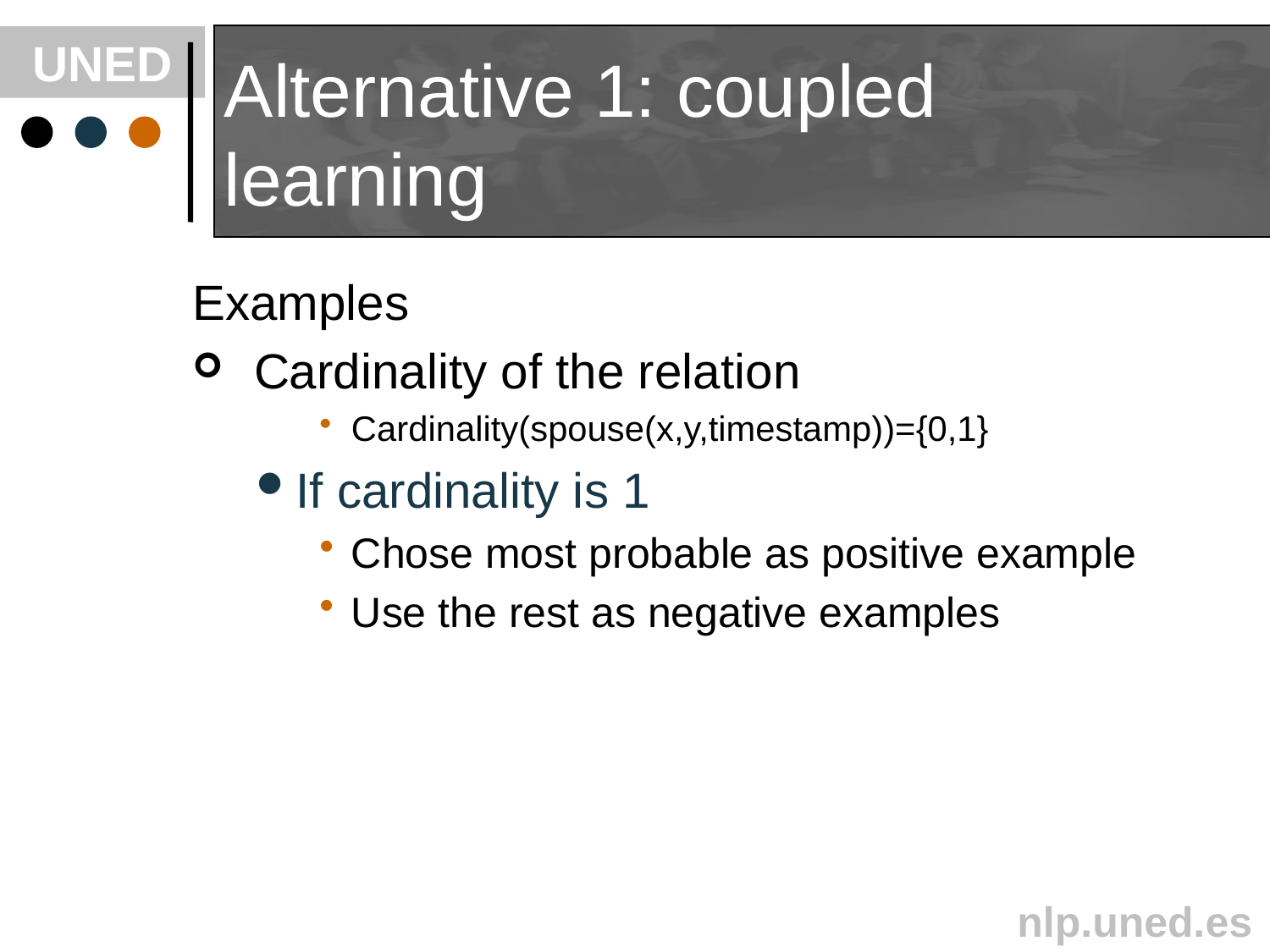

# Alternative 1: coupled learning
Examples
 Cardinality of the relation
Cardinality(spouse(x,y,timestamp))={0,1}
If cardinality is 1
Chose most probable as positive example
Use the rest as negative examples